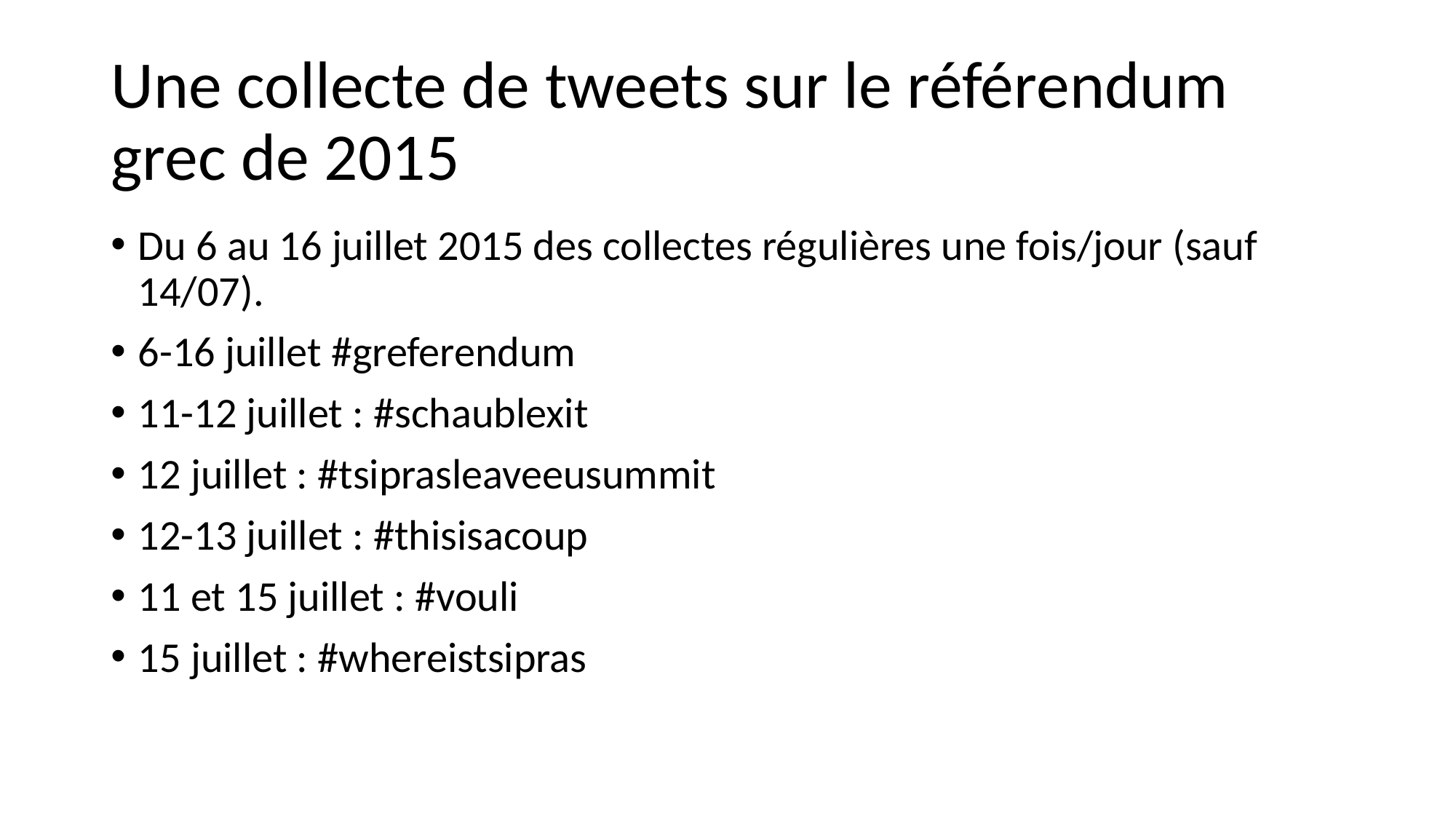

# Une collecte de tweets sur le référendum grec de 2015
Du 6 au 16 juillet 2015 des collectes régulières une fois/jour (sauf 14/07).
6-16 juillet #greferendum
11-12 juillet : #schaublexit
12 juillet : #tsiprasleaveeusummit
12-13 juillet : #thisisacoup
11 et 15 juillet : #vouli
15 juillet : #whereistsipras